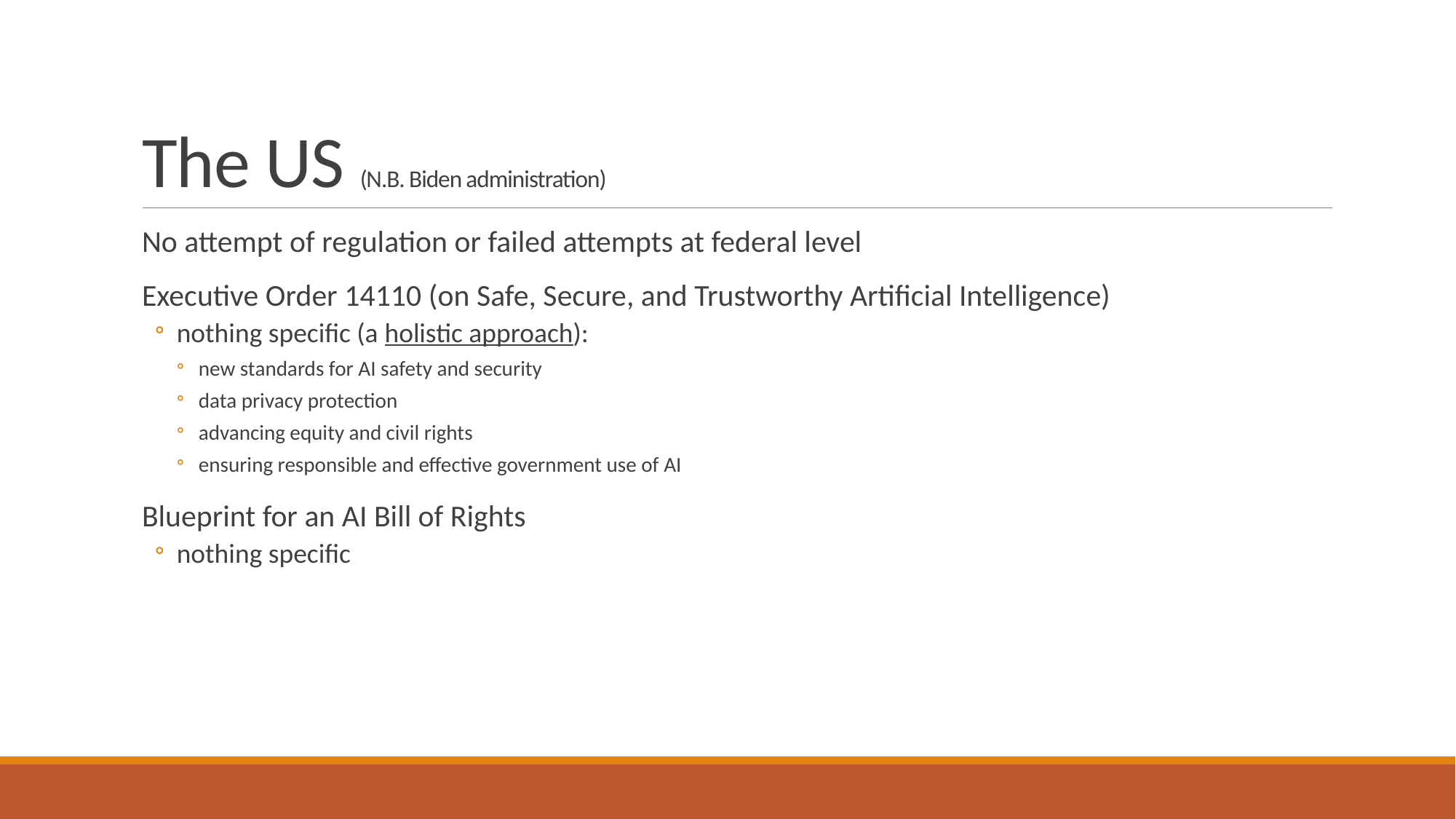

# The US (N.B. Biden administration)
No attempt of regulation or failed attempts at federal level
Executive Order 14110 (on Safe, Secure, and Trustworthy Artificial Intelligence)
nothing specific (a holistic approach):
new standards for AI safety and security
data privacy protection
advancing equity and civil rights
ensuring responsible and effective government use of AI
Blueprint for an AI Bill of Rights
nothing specific